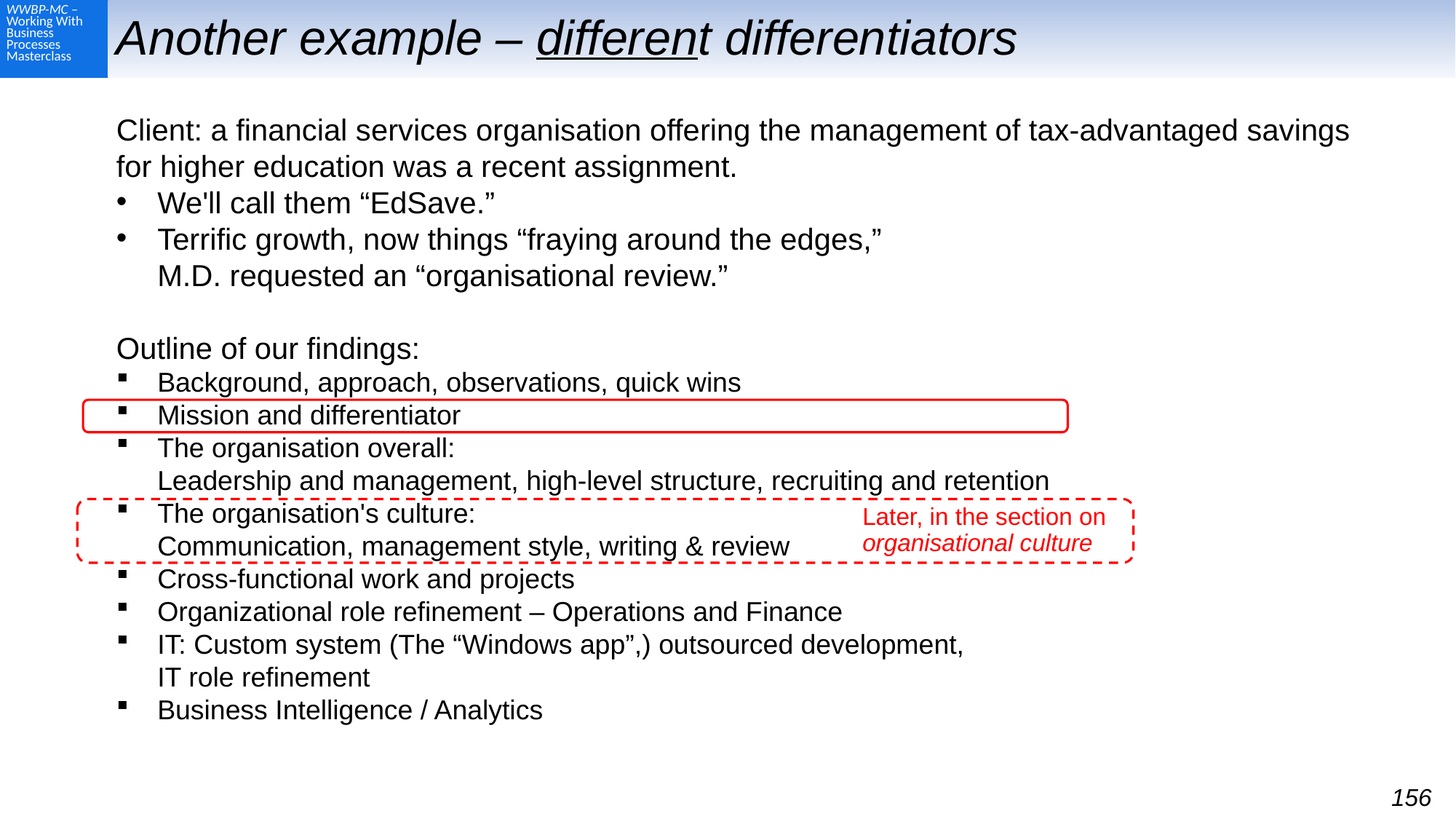

# Another example – different differentiators
Client: a financial services organisation offering the management of tax-advantaged savings for higher education was a recent assignment.
We'll call them “EdSave.”
Terrific growth, now things “fraying around the edges,”
M.D. requested an “organisational review.”
Outline of our findings:
Background, approach, observations, quick wins
Mission and differentiator
The organisation overall:
Leadership and management, high-level structure, recruiting and retention
The organisation's culture:
Communication, management style, writing & review
Cross-functional work and projects
Organizational role refinement – Operations and Finance
IT: Custom system (The “Windows app”,) outsourced development,
IT role refinement
Business Intelligence / Analytics

Later, in the section on organisational culture